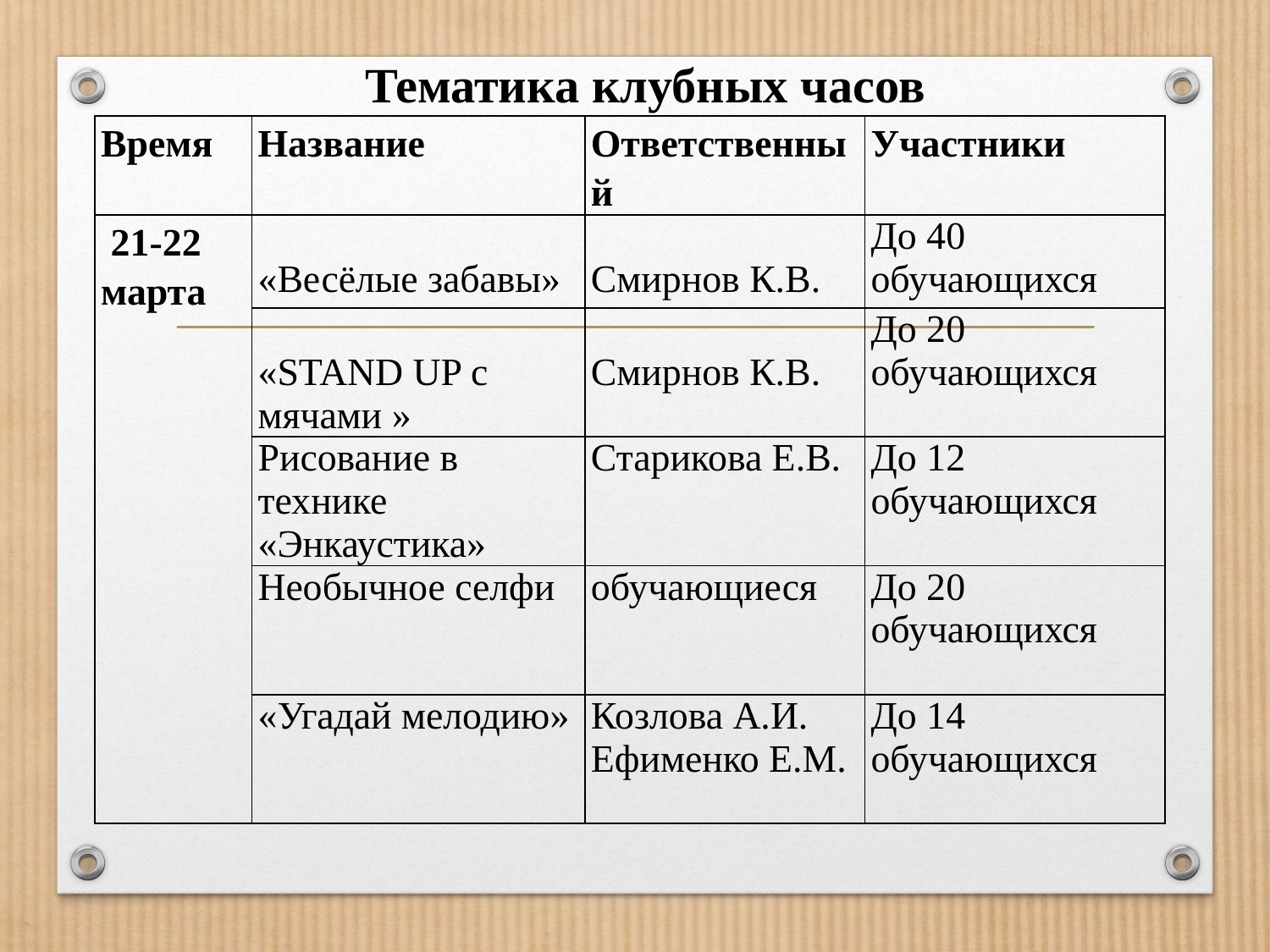

Тематика клубных часов
#
| Время | Название | Ответственный | Участники |
| --- | --- | --- | --- |
| 21-22 марта | «Весёлые забавы» | Смирнов К.В. | До 40 обучающихся |
|  | «STAND UP с мячами » | Смирнов К.В. | До 20 обучающихся |
|  | Рисование в технике «Энкаустика» | Старикова Е.В. | До 12 обучающихся |
|  | Необычное селфи | обучающиеся | До 20 обучающихся |
|  | «Угадай мелодию» | Козлова А.И. Ефименко Е.М. | До 14 обучающихся |